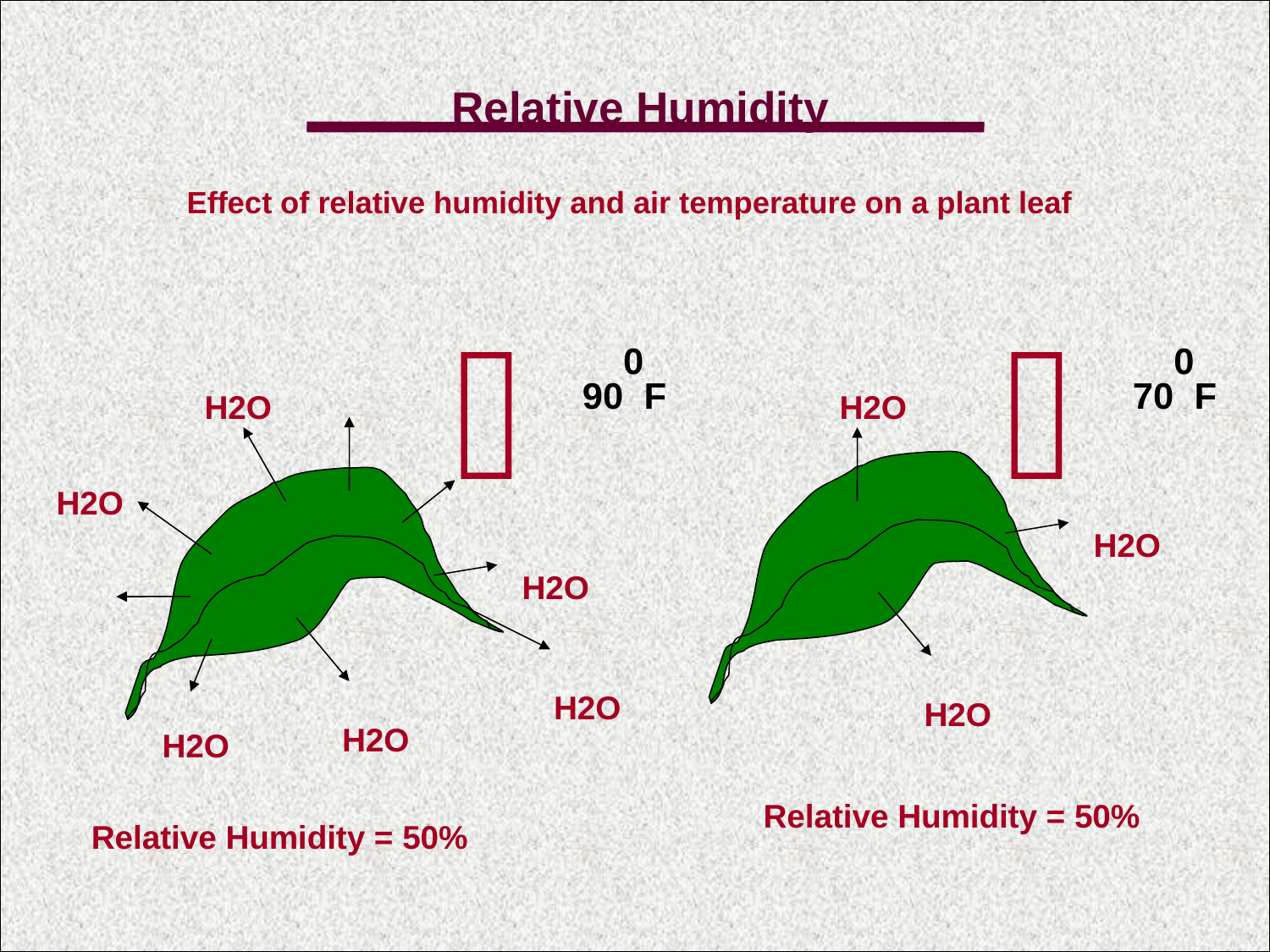

Relative Humidity

 Effect of relative humidity and air temperature on a plant leaf

900F
700F
H2O
H2O

H2O

H2O

H2O

H2O
H2O
H2O
H2O
 Relative Humidity = 50%
 Relative Humidity = 50%